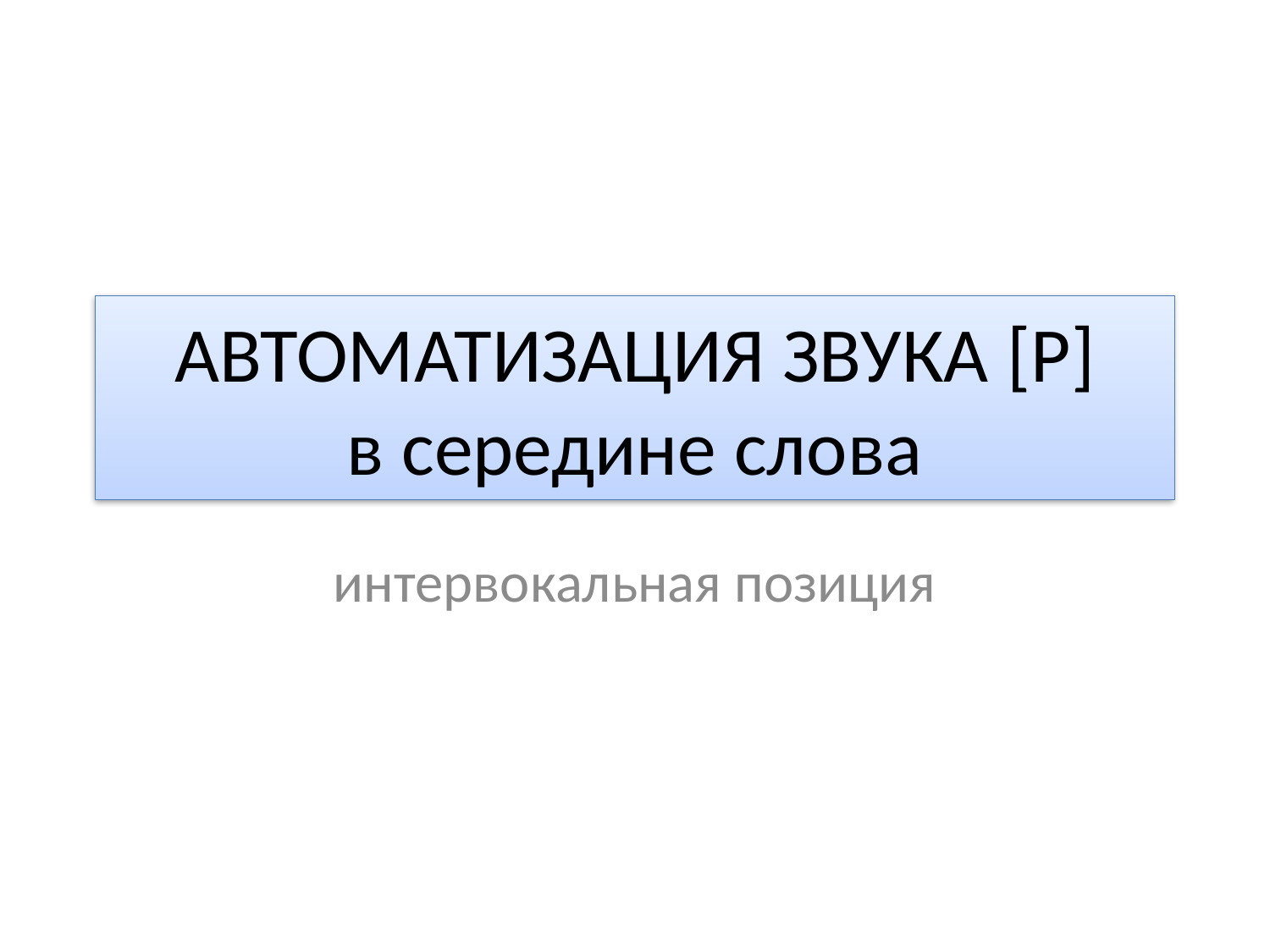

# АВТОМАТИЗАЦИЯ ЗВУКА [Р] в середине слова
интервокальная позиция